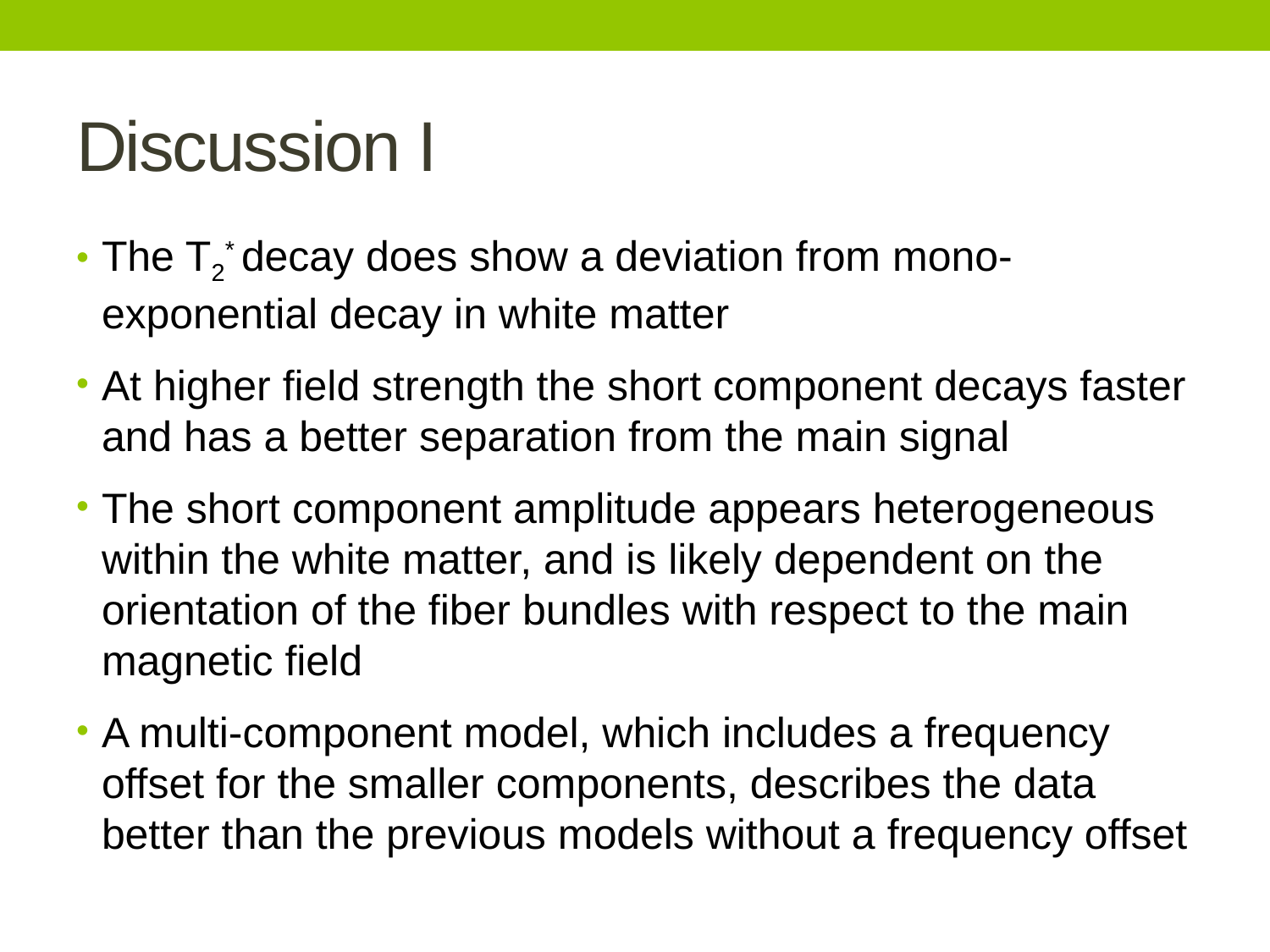

# Discussion I
The T2* decay does show a deviation from mono-exponential decay in white matter
At higher field strength the short component decays faster and has a better separation from the main signal
The short component amplitude appears heterogeneous within the white matter, and is likely dependent on the orientation of the fiber bundles with respect to the main magnetic field
A multi-component model, which includes a frequency offset for the smaller components, describes the data better than the previous models without a frequency offset